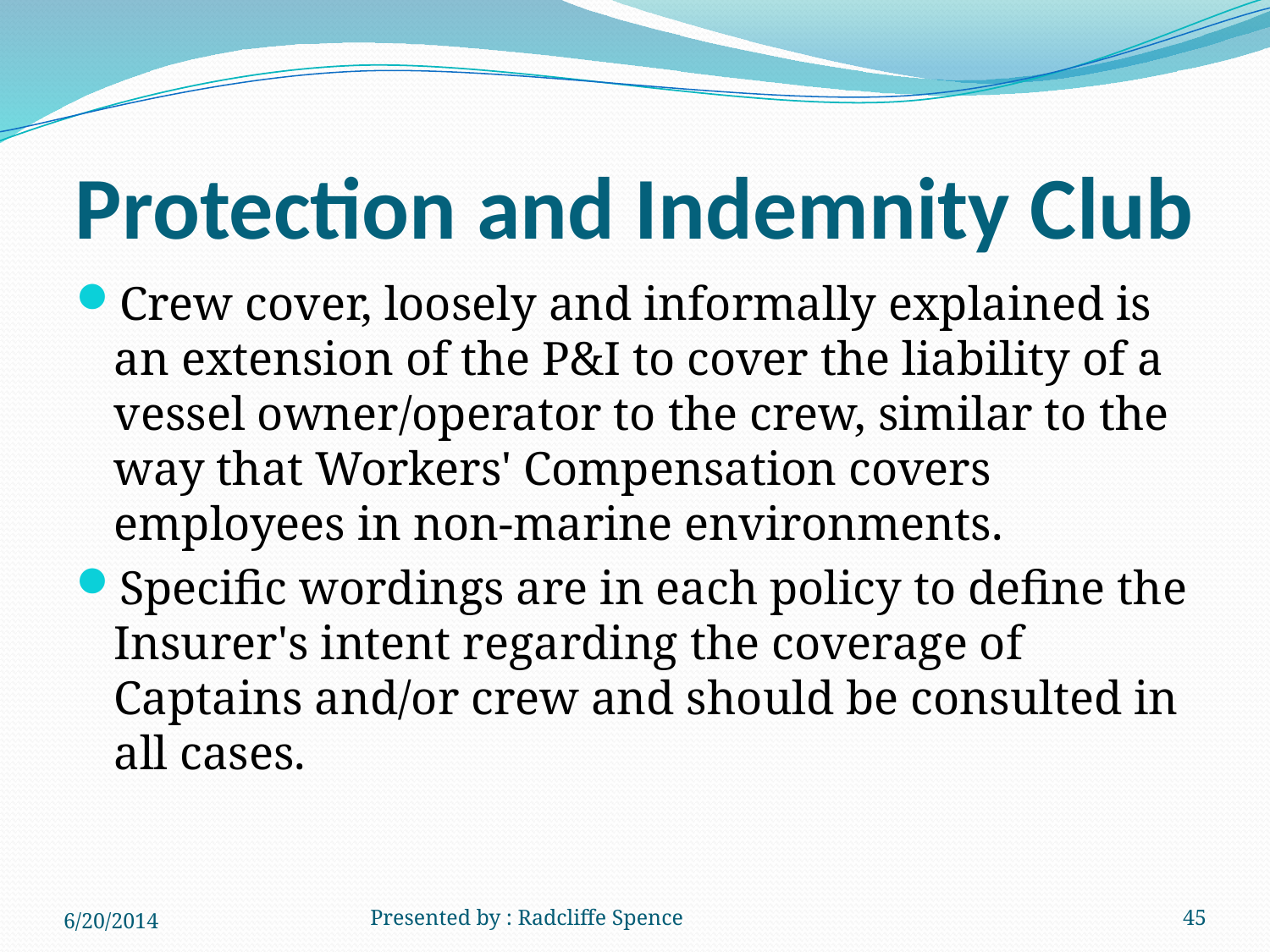

# Protection and Indemnity Club
Crew cover, loosely and informally explained is an extension of the P&I to cover the liability of a vessel owner/operator to the crew, similar to the way that Workers' Compensation covers employees in non-marine environments.
Specific wordings are in each policy to define the Insurer's intent regarding the coverage of Captains and/or crew and should be consulted in all cases.
6/20/2014
Presented by : Radcliffe Spence
45